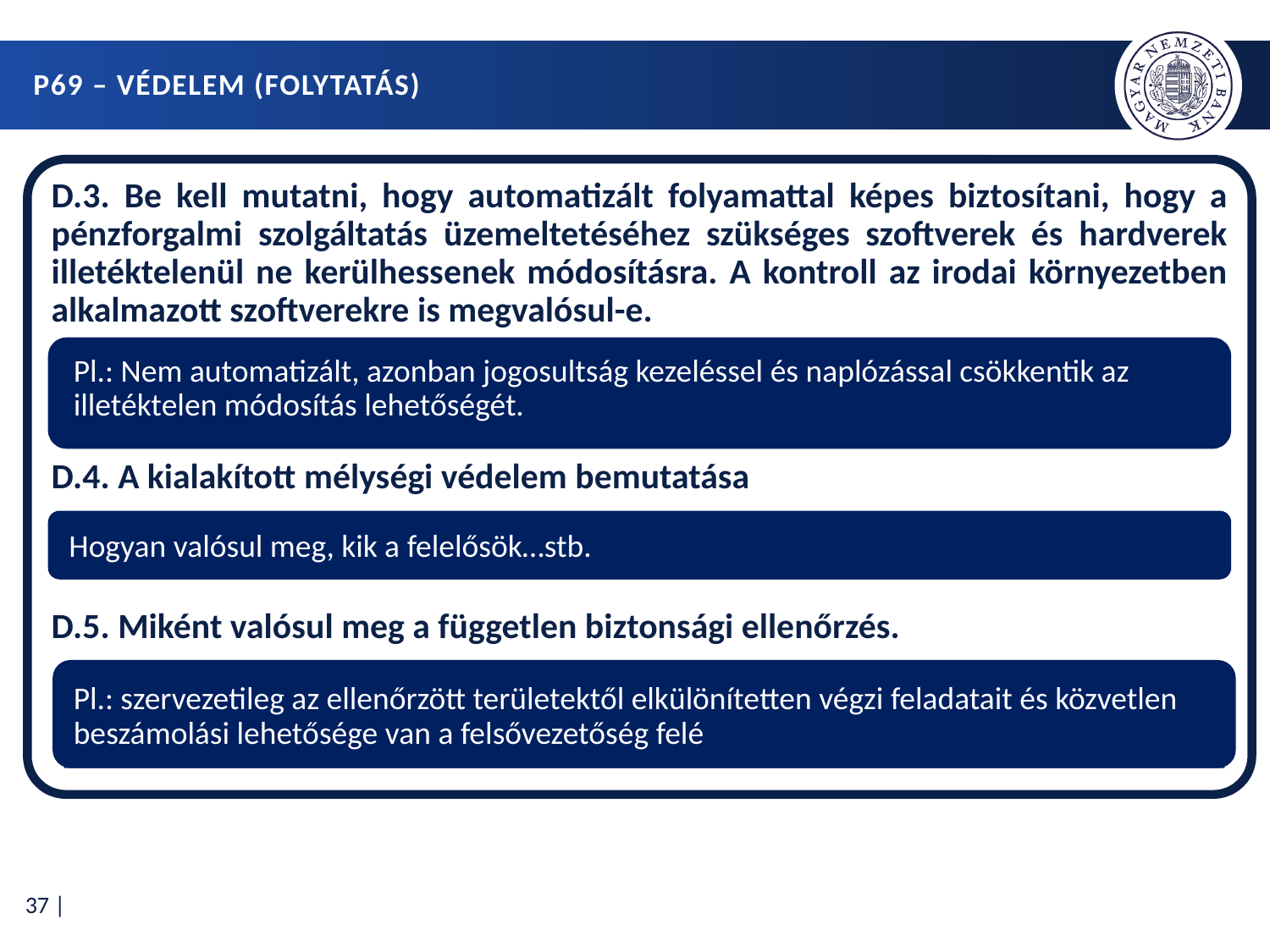

# P69 – védelem (folytatás)
D.3. Be kell mutatni, hogy automatizált folyamattal képes biztosítani, hogy a pénzforgalmi szolgáltatás üzemeltetéséhez szükséges szoftverek és hardverek illetéktelenül ne kerülhessenek módosításra. A kontroll az irodai környezetben alkalmazott szoftverekre is megvalósul-e.

D.4. A kialakított mélységi védelem bemutatása

D.5. Miként valósul meg a független biztonsági ellenőrzés.

Pl.: Nem automatizált, azonban jogosultság kezeléssel és naplózással csökkentik az illetéktelen módosítás lehetőségét.

Hogyan valósul meg, kik a felelősök…stb.

Pl.: szervezetileg az ellenőrzött területektől elkülönítetten végzi feladatait és közvetlen beszámolási lehetősége van a felsővezetőség felé